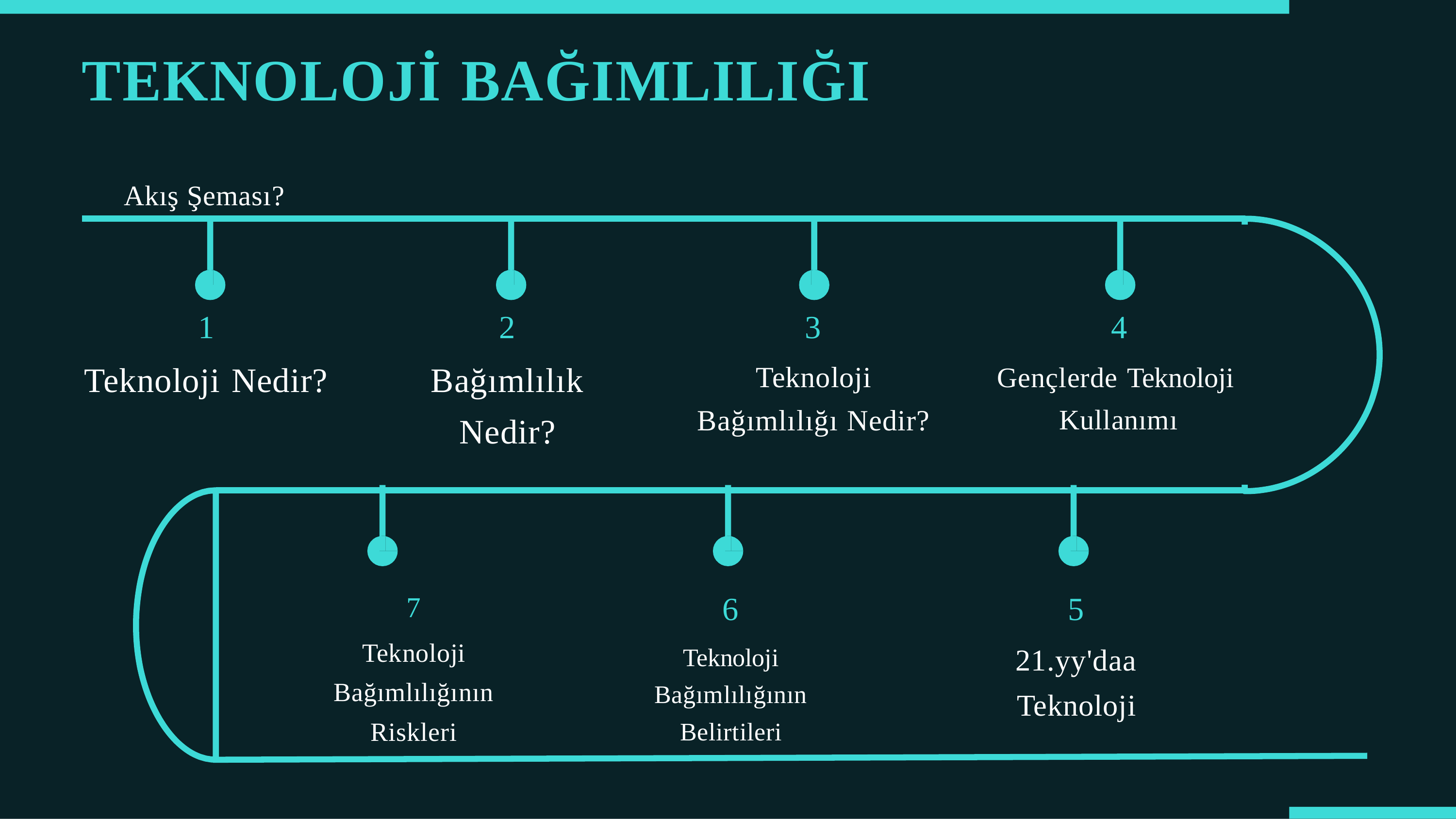

# TEKNOLOJİ BAĞIMLILIĞI

Akış Şeması?

3
Teknoloji Bağımlılığı Nedir?
1
Teknoloji Nedir?
2
Bağımlılık Nedir?
4
Gençlerde Teknoloji
Kullanımı

6
Teknoloji Bağımlılığının Belirtileri
5
21.yy'daa Teknoloji
7
Teknoloji Bağımlılığının Riskleri